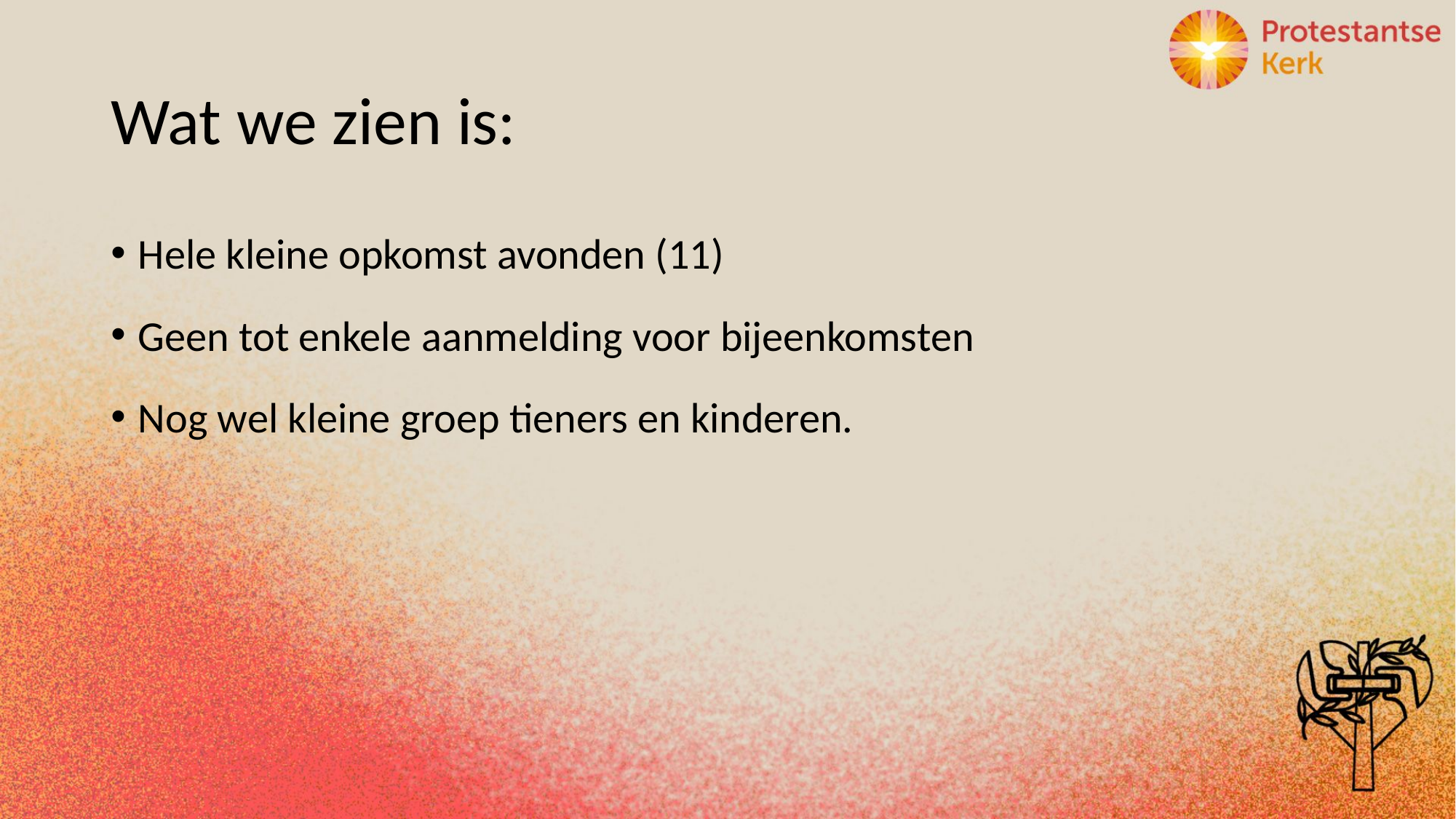

# Wat we zien is:
Hele kleine opkomst avonden (11)
Geen tot enkele aanmelding voor bijeenkomsten
Nog wel kleine groep tieners en kinderen.